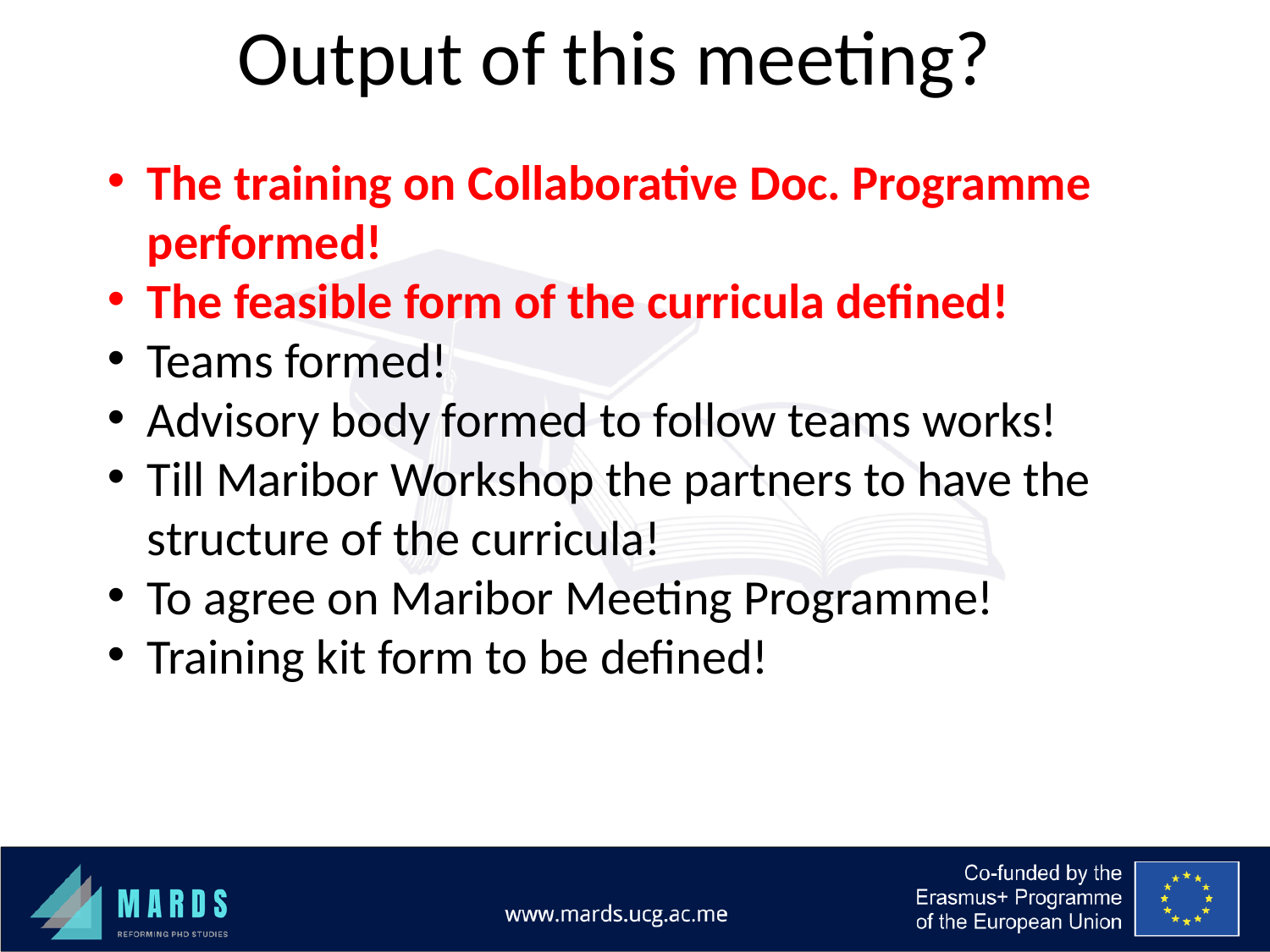

# Output of this meeting?

The training on Collaborative Doc. Programme performed!
The feasible form of the curricula defined!
Teams formed!
Advisory body formed to follow teams works!
Till Maribor Workshop the partners to have the structure of the curricula!
To agree on Maribor Meeting Programme!
Training kit form to be defined!